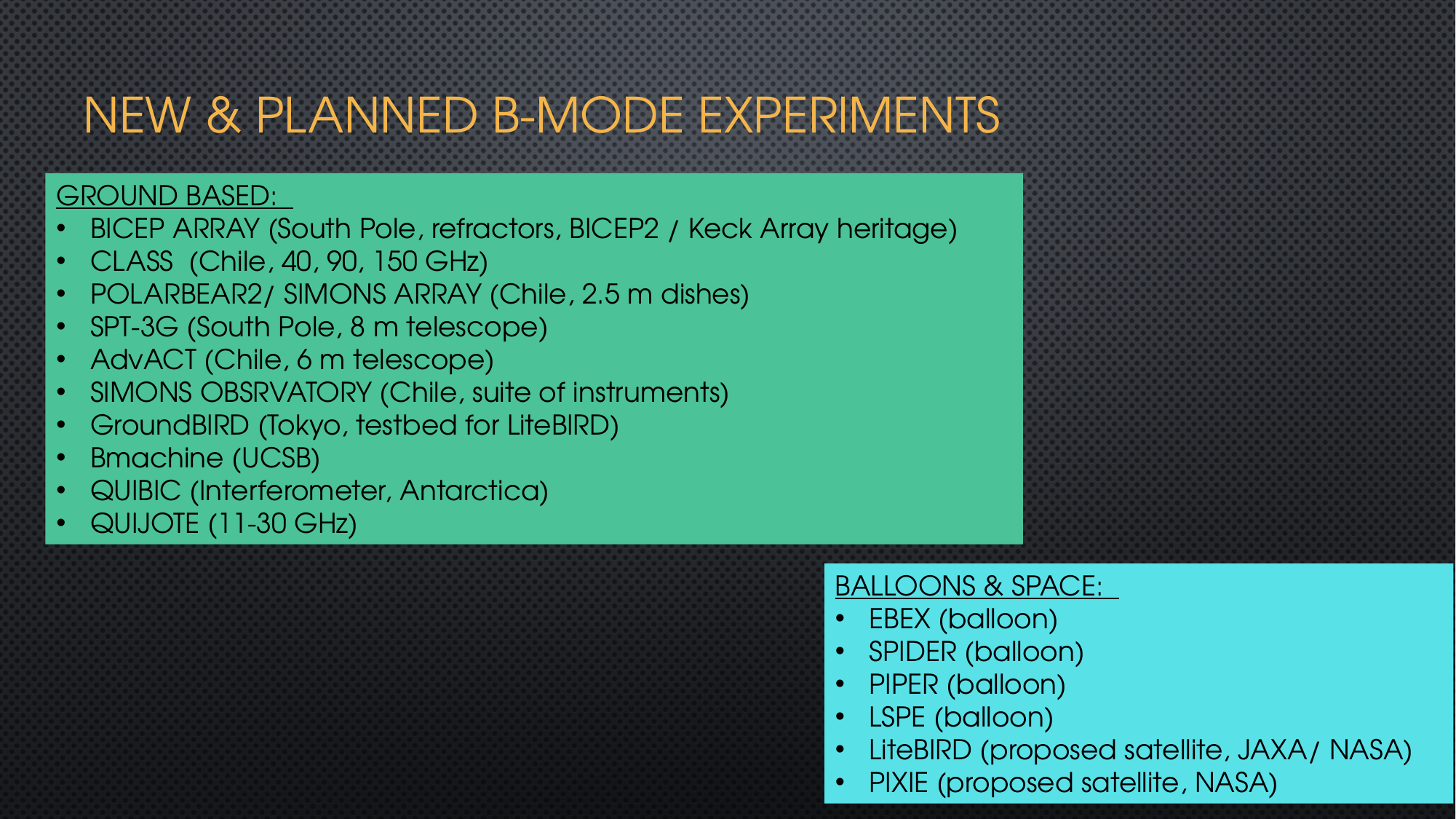

# NEW & PLANNED B-MODE Experiments
GROUND BASED:
BICEP ARRAY (South Pole, refractors, BICEP2 / Keck Array heritage)
CLASS  (Chile, 40, 90, 150 GHz)
POLARBEAR2/ SIMONS ARRAY (Chile, 2.5 m dishes)
SPT-3G (South Pole, 8 m telescope)
AdvACT (Chile, 6 m telescope)
SIMONS OBSRVATORY (Chile, suite of instruments)
GroundBIRD (Tokyo, testbed for LiteBIRD)
Bmachine (UCSB)
QUIBIC (Interferometer, Antarctica)
QUIJOTE (11-30 GHz)
BALLOONS & SPACE:
EBEX (balloon)
SPIDER (balloon)
PIPER (balloon)
LSPE (balloon)
LiteBIRD (proposed satellite, JAXA/ NASA)
PIXIE (proposed satellite, NASA)
35